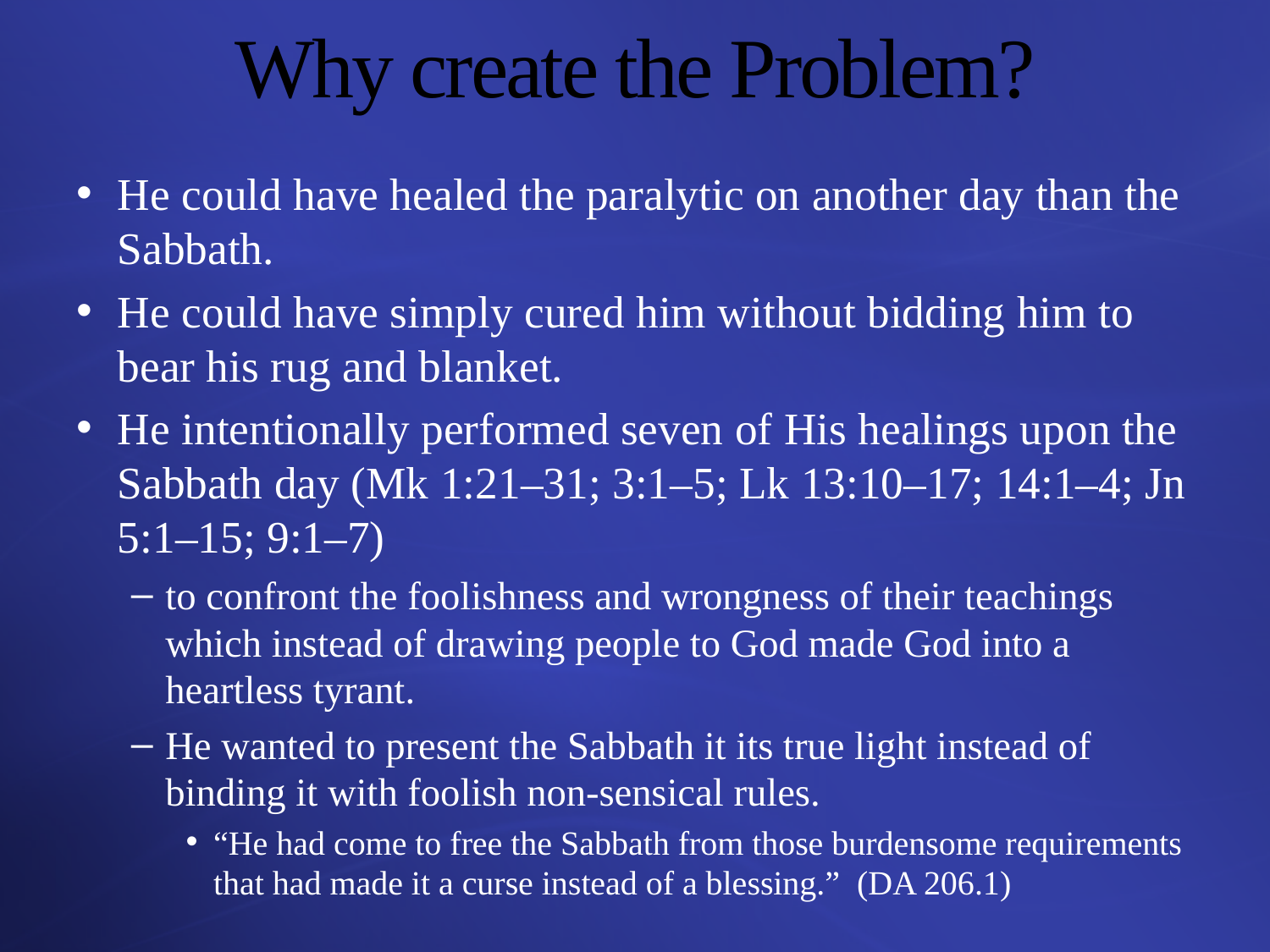

# Why create the Problem?
He could have healed the paralytic on another day than the Sabbath.
He could have simply cured him without bidding him to bear his rug and blanket.
He intentionally performed seven of His healings upon the Sabbath day (Mk 1:21–31; 3:1–5; Lk 13:10–17; 14:1–4; Jn 5:1–15; 9:1–7)
to confront the foolishness and wrongness of their teachings which instead of drawing people to God made God into a heartless tyrant.
He wanted to present the Sabbath it its true light instead of binding it with foolish non-sensical rules.
“He had come to free the Sabbath from those burdensome requirements that had made it a curse instead of a blessing.”  (DA 206.1)